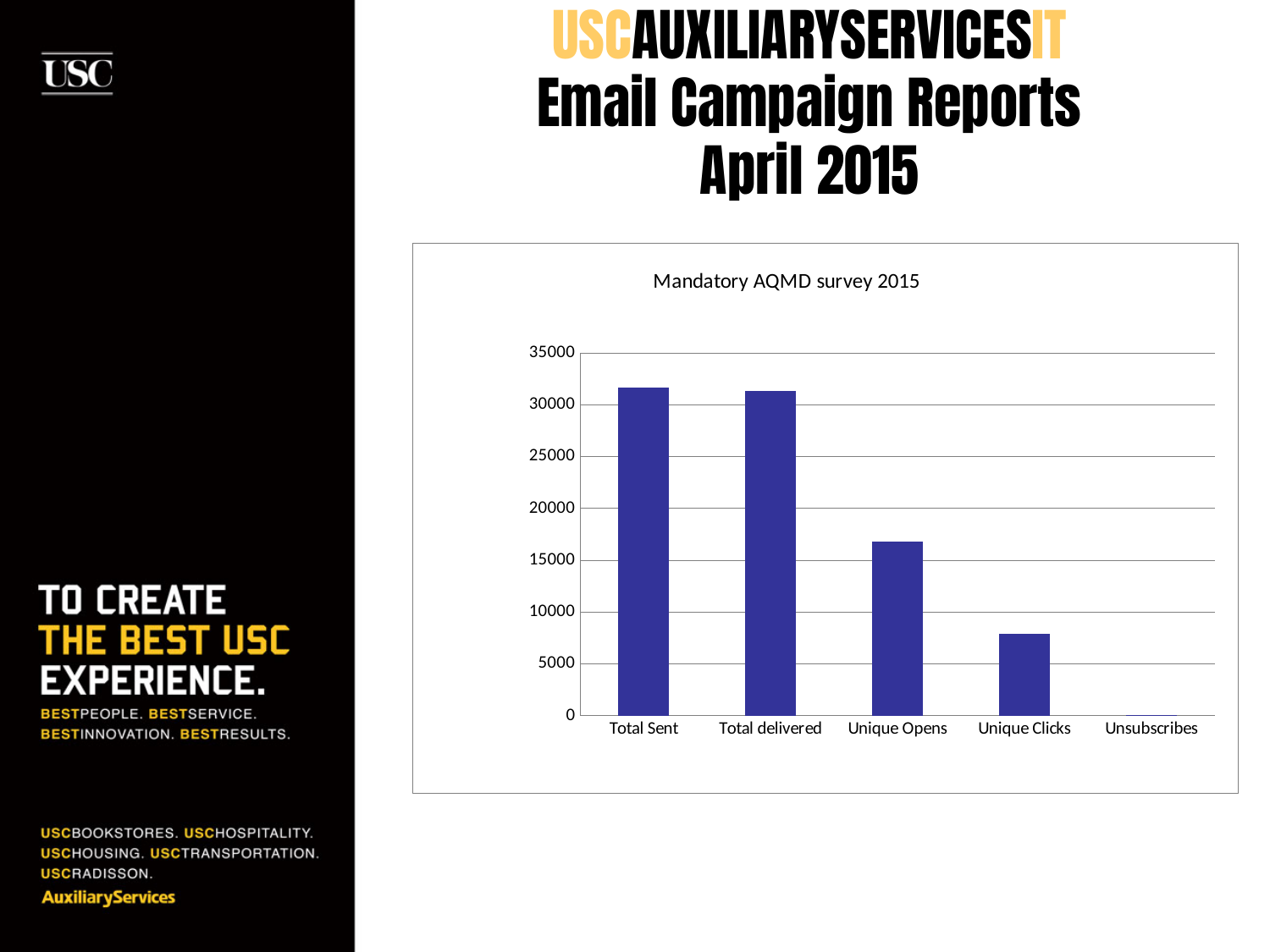

# USCAUXILIARYSERVICESIT Email Campaign Reports April 2015

### Chart: Mandatory AQMD survey 2015

| Category | Mandatory AQMD survey 2015 AQMD 2015 Employees List - Email 1 |
|---|---|
| Total Sent | 31635.0 |
| Total delivered | 31278.0 |
| Unique Opens | 16777.0 |
| Unique Clicks | 7846.0 |
| Unsubscribes | 72.0 |